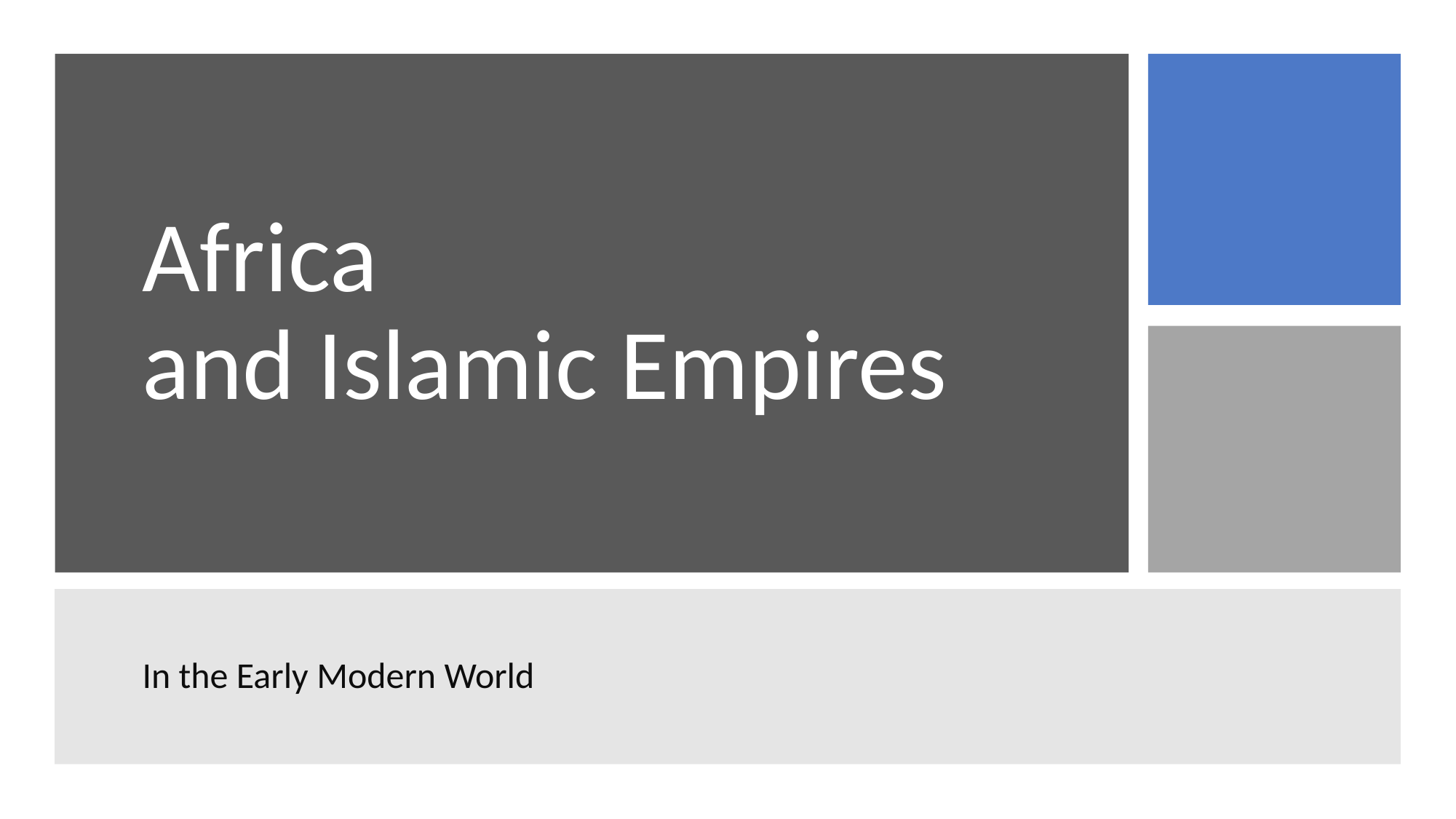

# Africa and Islamic Empires

In the Early Modern World